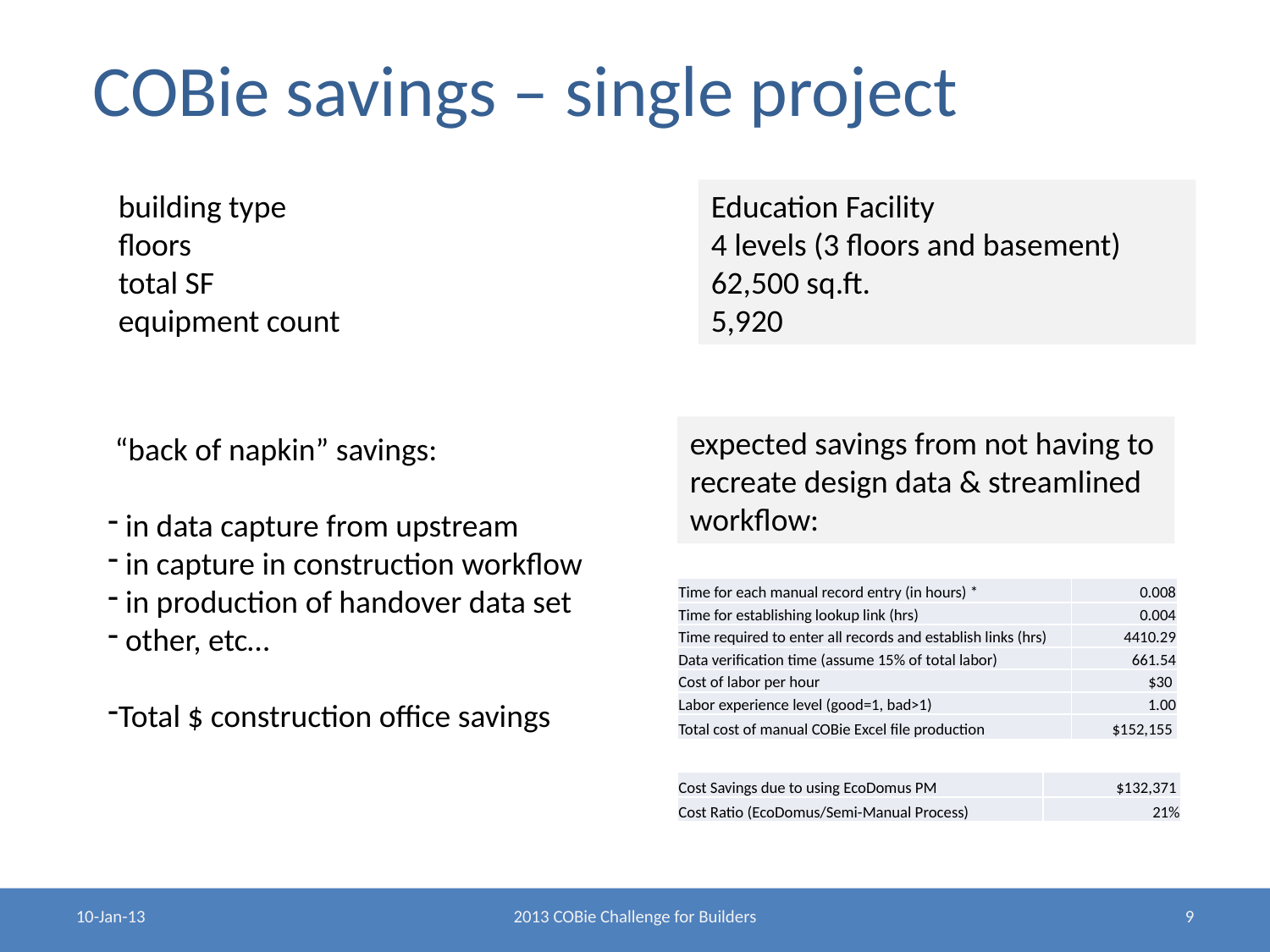

# COBie savings – single project
building type
floors
total SF
equipment count
Education Facility
4 levels (3 floors and basement)
62,500 sq.ft.
5,920
expected savings from not having to recreate design data & streamlined workflow:
 “back of napkin” savings:

 in data capture from upstream
 in capture in construction workflow
 in production of handover data set
 other, etc…

Total $ construction office savings
| Time for each manual record entry (in hours) \* | 0.008 |
| --- | --- |
| Time for establishing lookup link (hrs) | 0.004 |
| Time required to enter all records and establish links (hrs) | 4410.29 |
| Data verification time (assume 15% of total labor) | 661.54 |
| Cost of labor per hour | $30 |
| Labor experience level (good=1, bad>1) | 1.00 |
| Total cost of manual COBie Excel file production | $152,155 |
| Cost Savings due to using EcoDomus PM | $132,371 |
| --- | --- |
| Cost Ratio (EcoDomus/Semi-Manual Process) | 21% |

10-Jan-13
2013 COBie Challenge for Builders
9